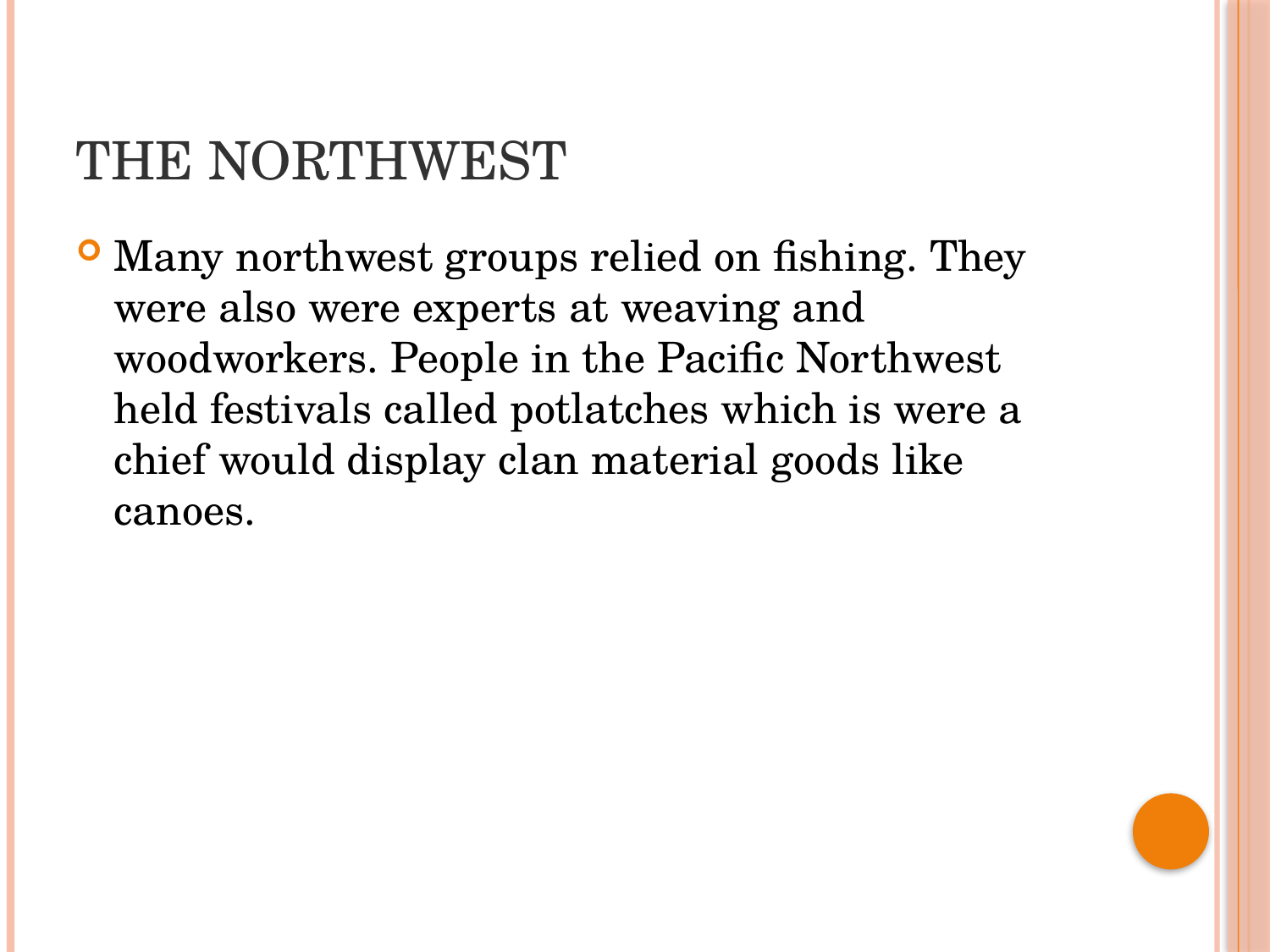

# The Northwest
Many northwest groups relied on fishing. They were also were experts at weaving and woodworkers. People in the Pacific Northwest  held festivals called potlatches which is were a chief would display clan material goods like canoes.